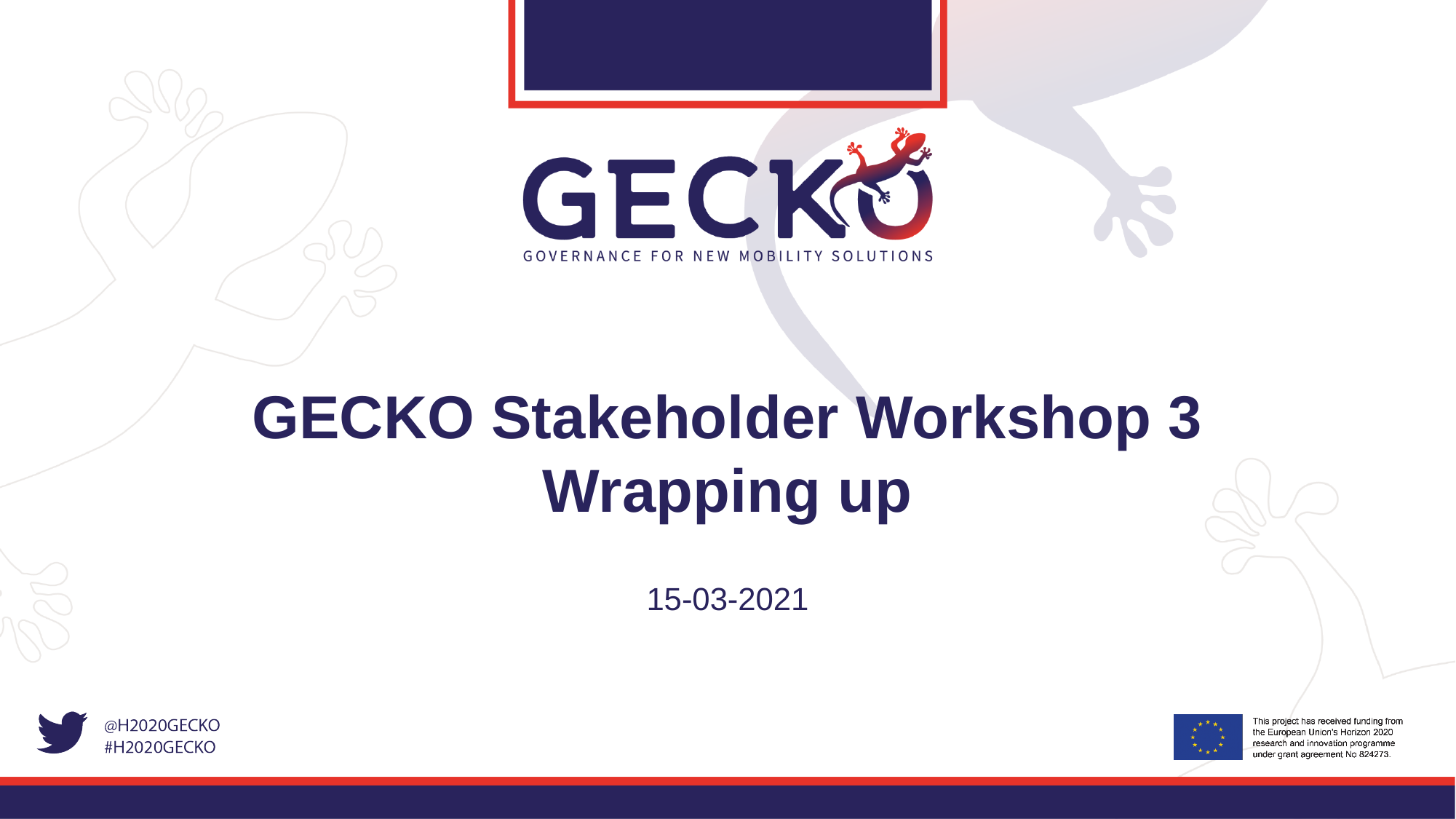

# GECKO Stakeholder Workshop 3 Wrapping up
15-03-2021